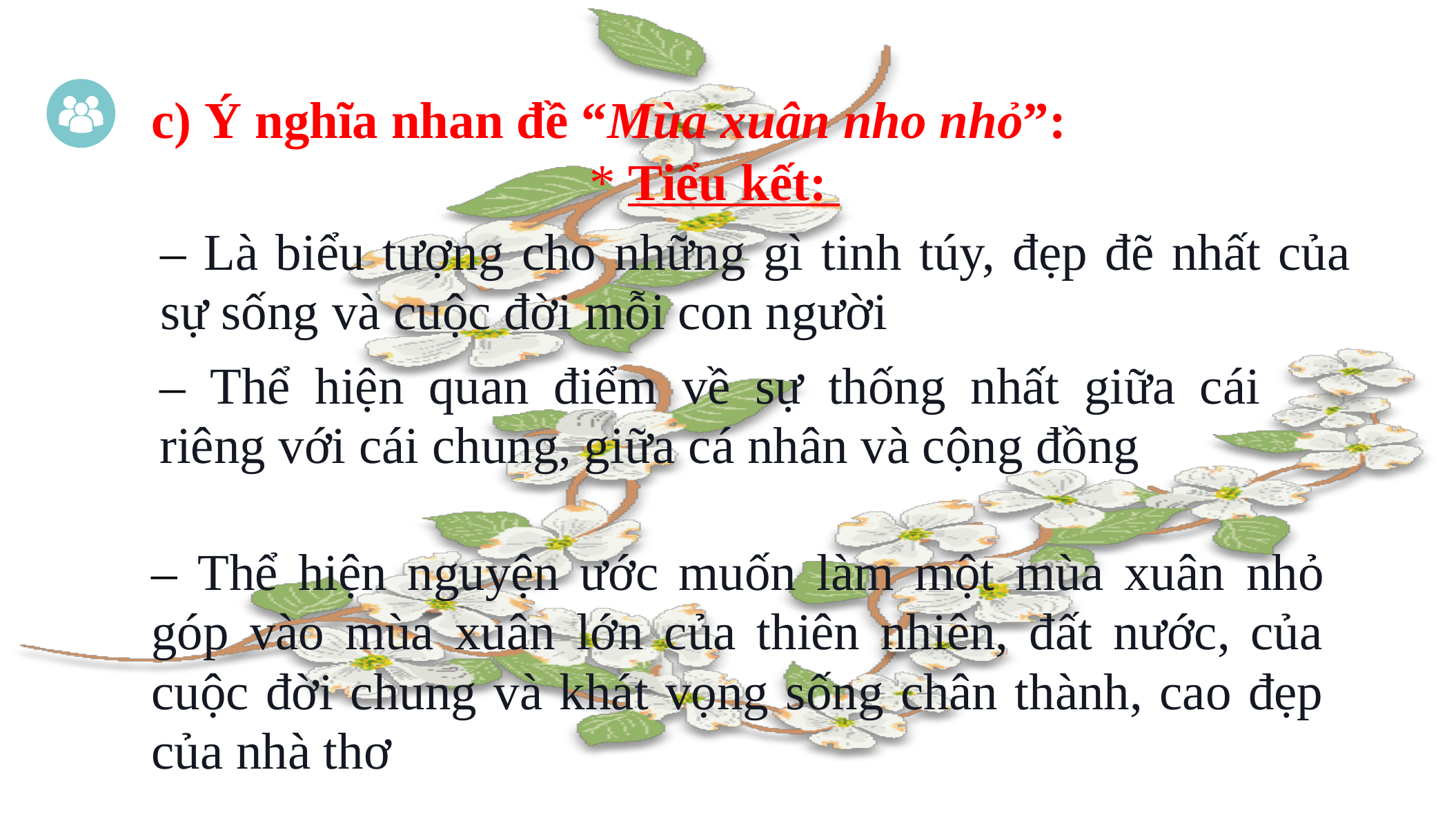

c) Ý nghĩa nhan đề “Mùa xuân nho nhỏ”:
* Tiểu kết:
– Là biểu tượng cho những gì tinh túy, đẹp đẽ nhất của sự sống và cuộc đời mỗi con người
– Thể hiện quan điểm về sự thống nhất giữa cái riêng với cái chung, giữa cá nhân và cộng đồng
– Thể hiện nguyện ước muốn làm một mùa xuân nhỏ góp vào mùa xuân lớn của thiên nhiên, đất nước, của cuộc đời chung và khát vọng sống chân thành, cao đẹp của nhà thơ